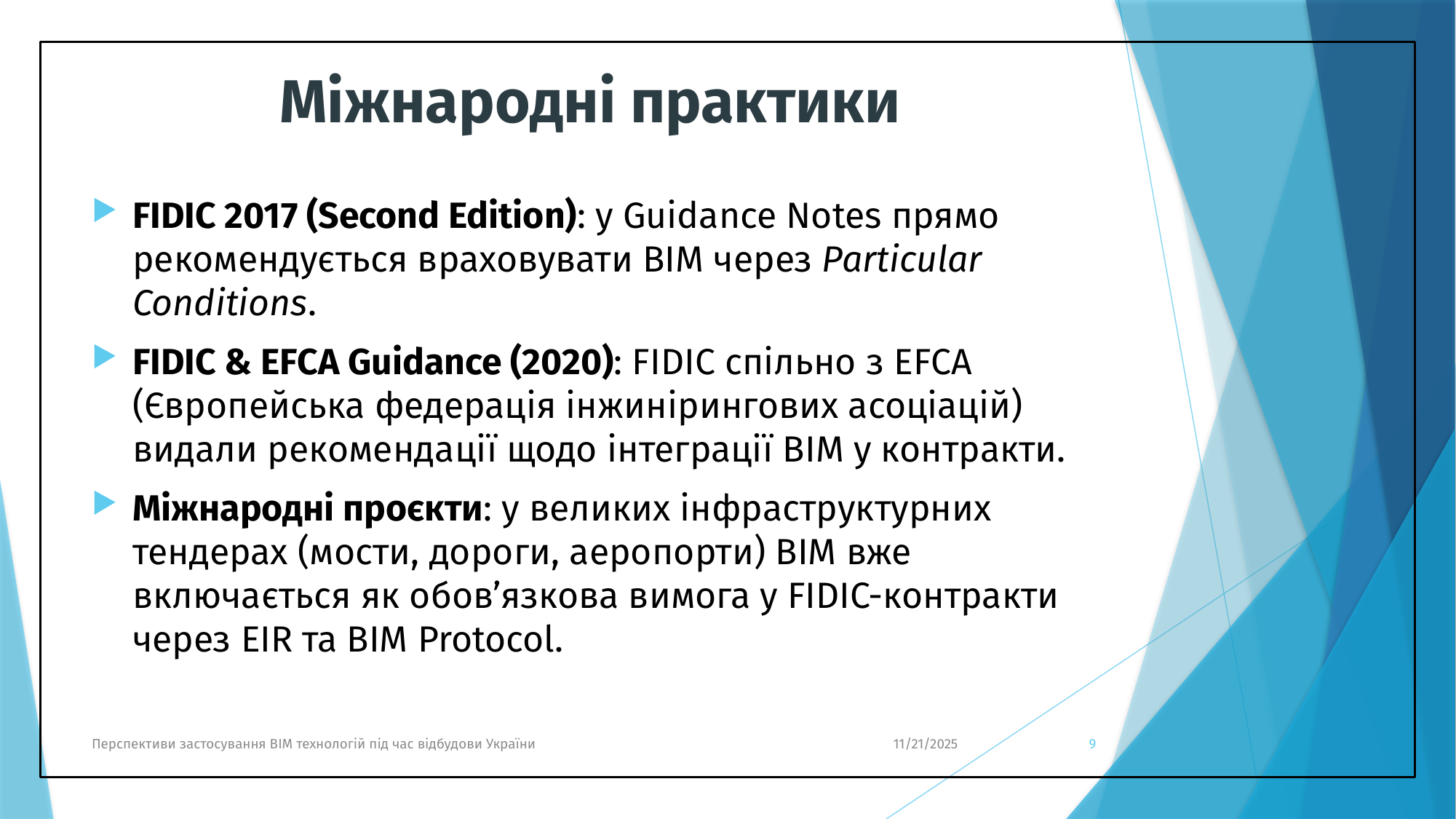

# Міжнародні практики
FIDIC 2017 (Second Edition): у Guidance Notes прямо рекомендується враховувати BIM через Particular Conditions.
FIDIC & EFCA Guidance (2020): FIDIC спільно з EFCA (Європейська федерація інжинірингових асоціацій) видали рекомендації щодо інтеграції BIM у контракти.
Міжнародні проєкти: у великих інфраструктурних тендерах (мости, дороги, аеропорти) BIM вже включається як обов’язкова вимога у FIDIC-контракти через EIR та BIM Protocol.
Перспективи застосування BIM технологій під час відбудови України
11/21/2025
9